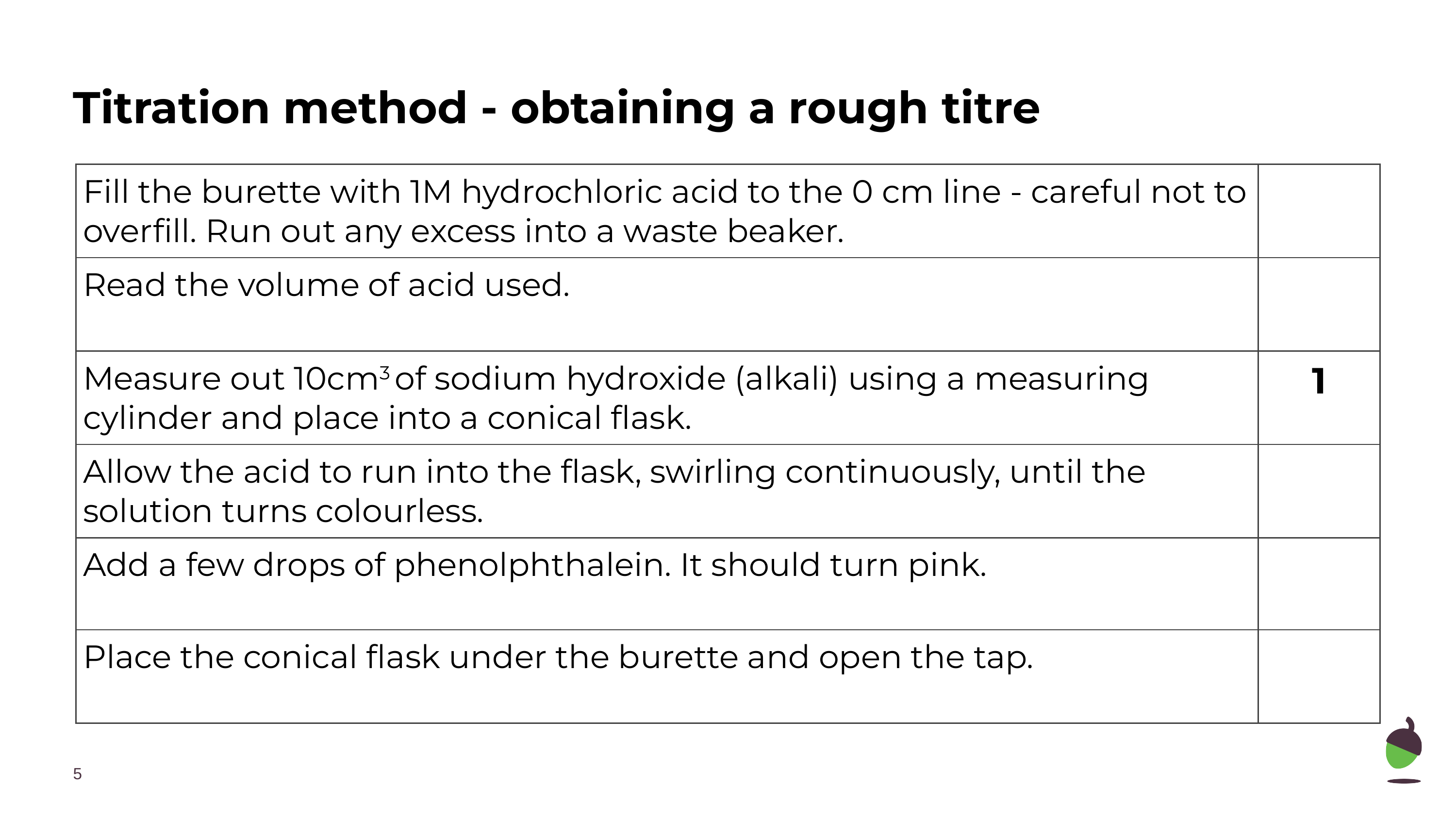

# Titration method - obtaining a rough titre
| Fill the burette with 1M hydrochloric acid to the 0 cm line - careful not to overfill. Run out any excess into a waste beaker. |  |
| --- | --- |
| Read the volume of acid used. |  |
| Measure out 10cm3 of sodium hydroxide (alkali) using a measuring cylinder and place into a conical flask. | 1 |
| Allow the acid to run into the flask, swirling continuously, until the solution turns colourless. |  |
| Add a few drops of phenolphthalein. It should turn pink. |  |
| Place the conical flask under the burette and open the tap. |  |
5